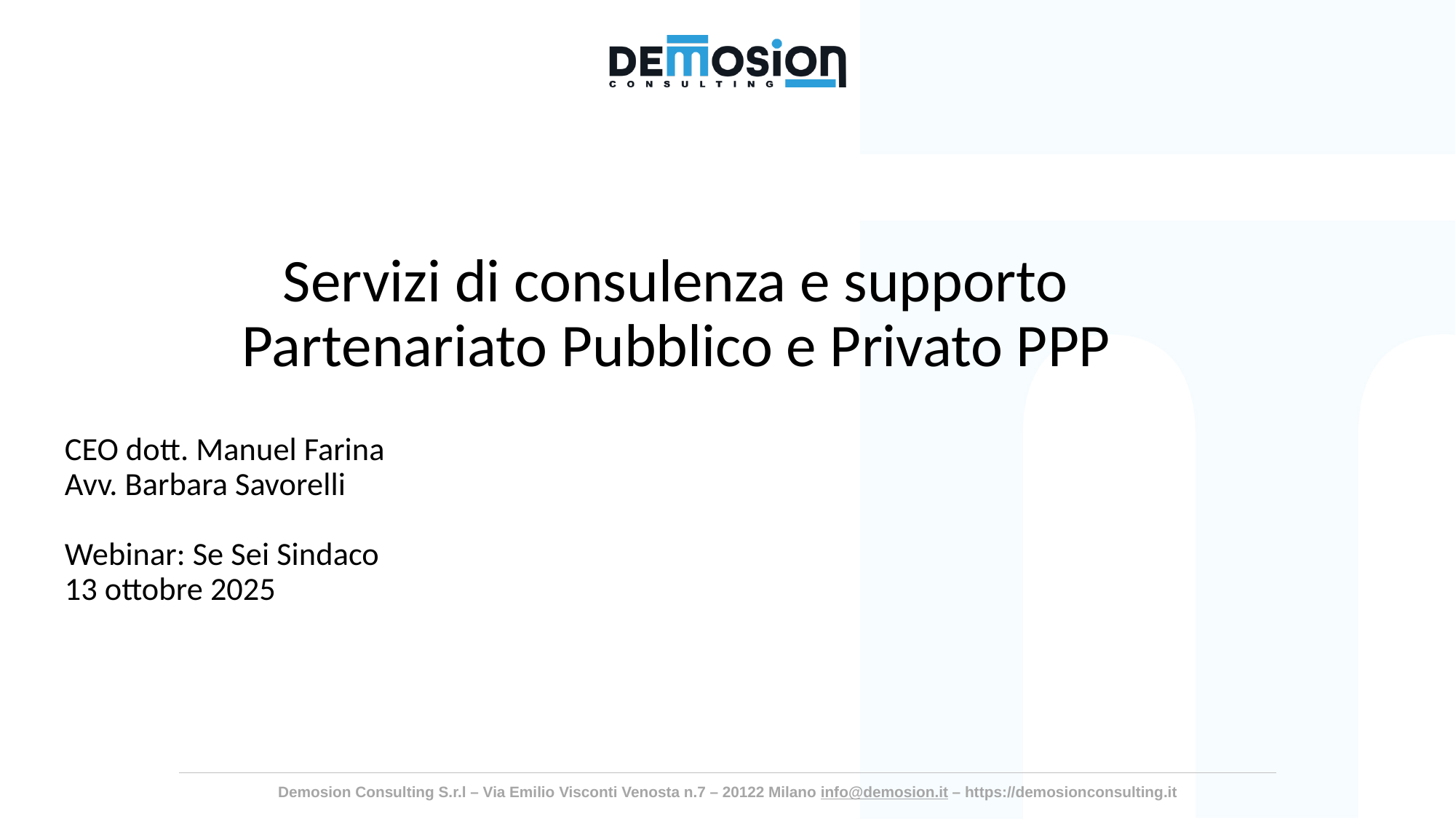

# Servizi di consulenza e supporto Partenariato Pubblico e Privato PPP CEO dott. Manuel Farina Avv. Barbara Savorelli Webinar: Se Sei Sindaco 13 ottobre 2025